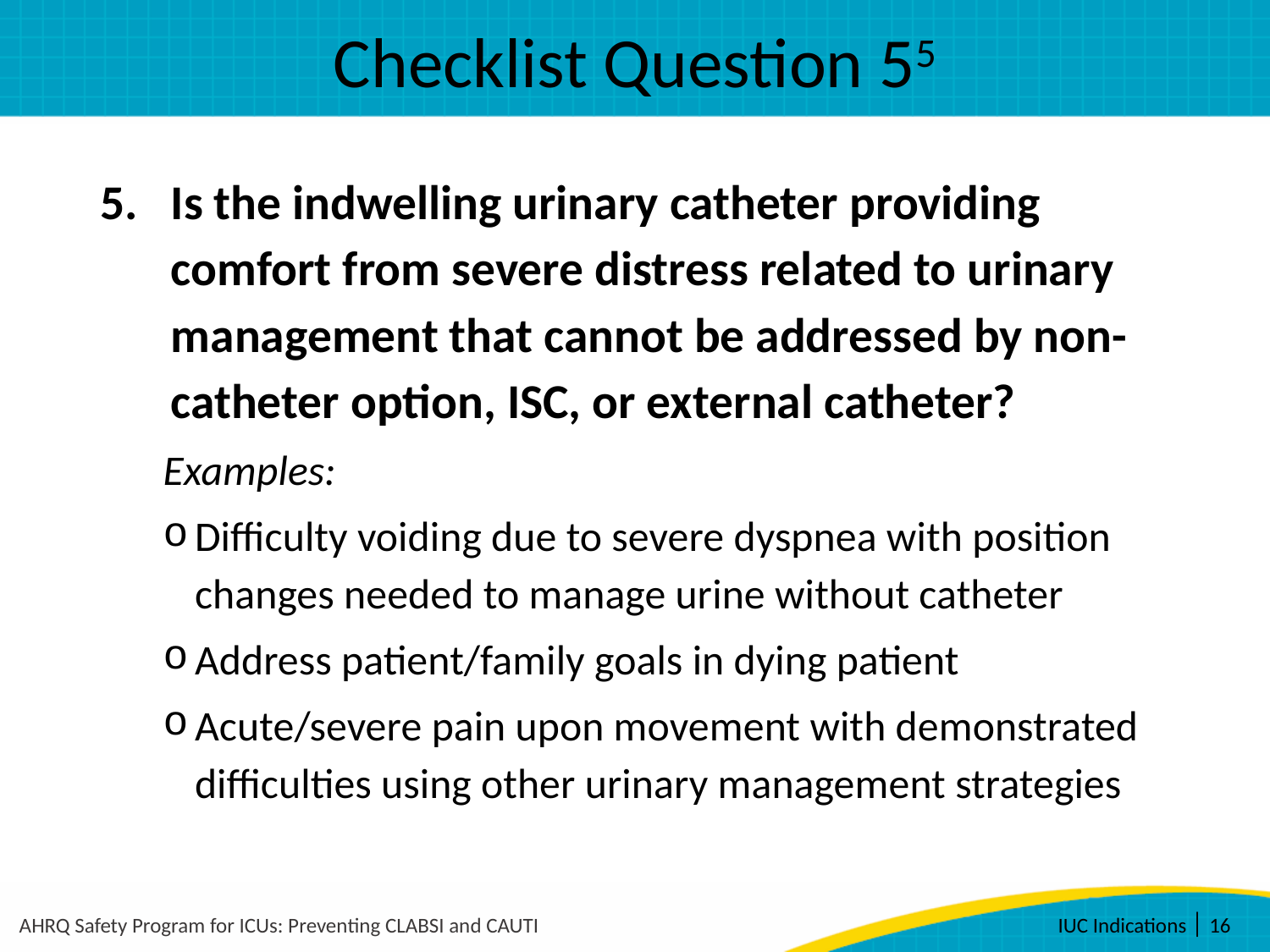

# Checklist Question 55
Is the indwelling urinary catheter providing comfort from severe distress related to urinary management that cannot be addressed by non-catheter option, ISC, or external catheter?
Examples:
Difficulty voiding due to severe dyspnea with position changes needed to manage urine without catheter
Address patient/family goals in dying patient
Acute/severe pain upon movement with demonstrated difficulties using other urinary management strategies
AHRQ Safety Program for ICUs: Preventing CLABSI and CAUTI
IUC Indications ׀ 16